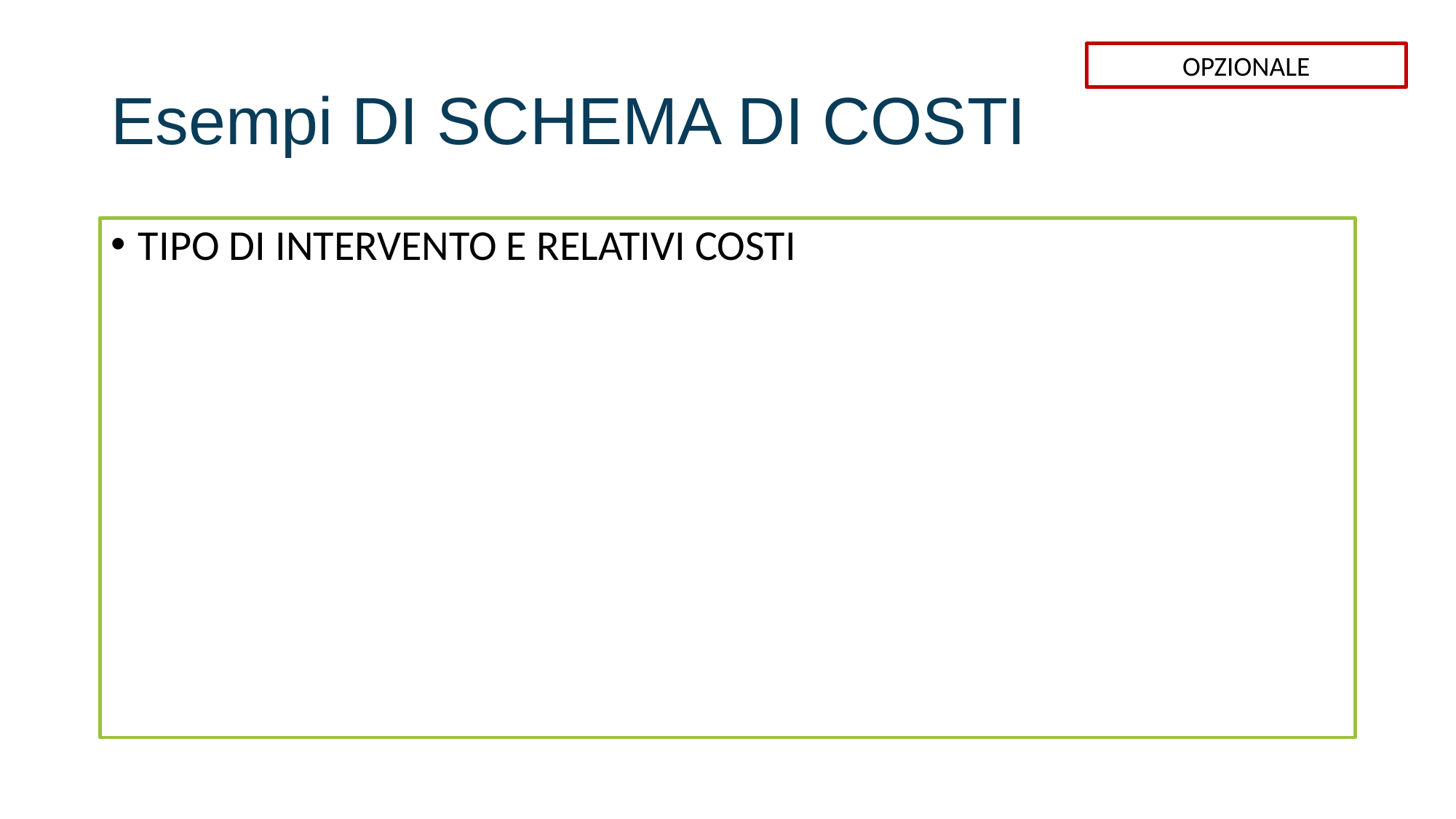

# Esempi DI SCHEMA DI COSTI
OPZIONALE
TIPO DI INTERVENTO E RELATIVI COSTI